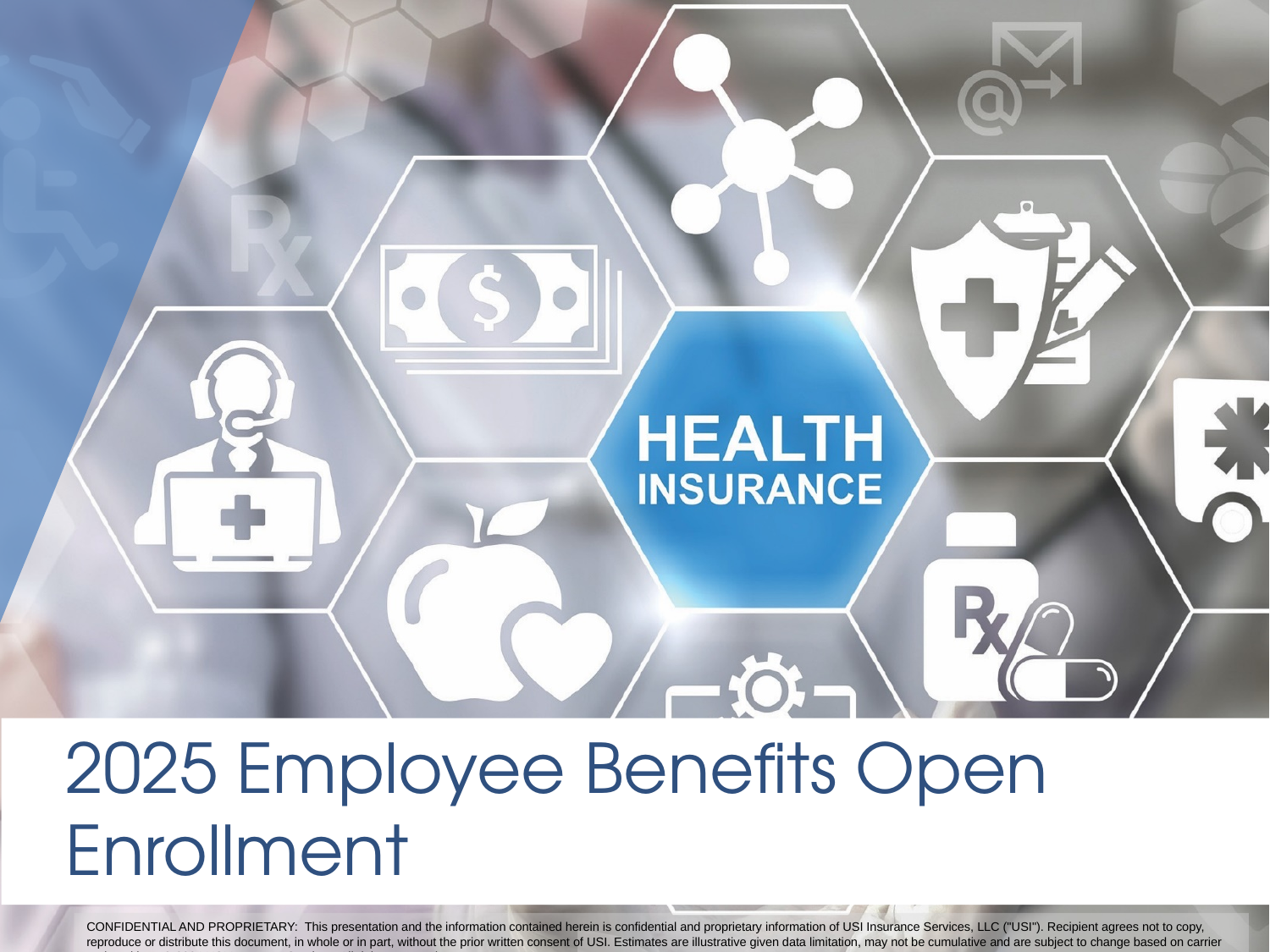

# 2025 Employee Benefits Open Enrollment
CONFIDENTIAL AND PROPRIETARY:  This presentation and the information contained herein is confidential and proprietary information of USI Insurance Services, LLC ("USI"). Recipient agrees not to copy, reproduce or distribute this document, in whole or in part, without the prior written consent of USI. Estimates are illustrative given data limitation, may not be cumulative and are subject to change based on carrier underwriting.  © 2024 USI Insurance Services. All rights reserved.